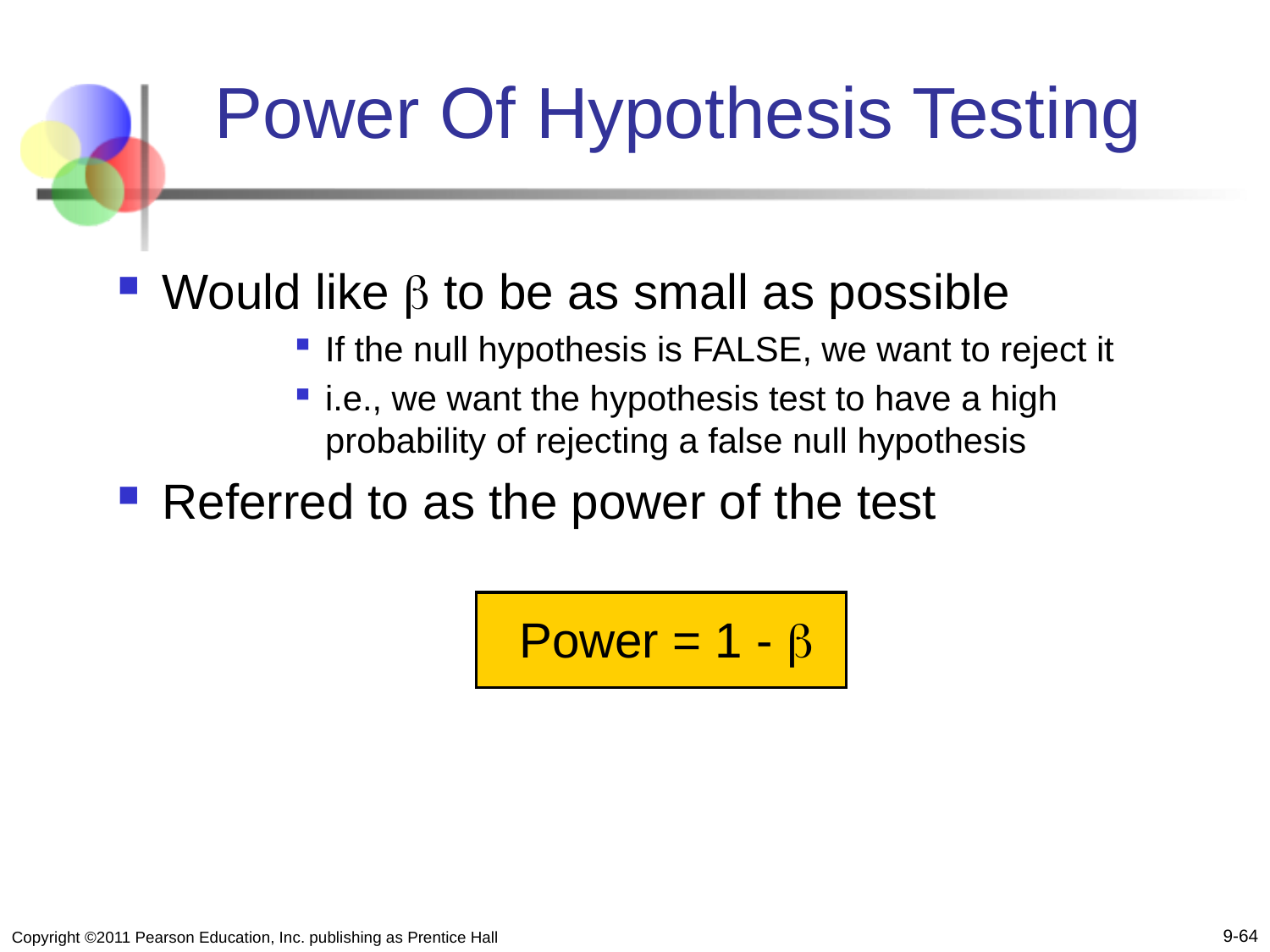

# Power Of Hypothesis Testing
Would like β to be as small as possible
If the null hypothesis is FALSE, we want to reject it
i.e., we want the hypothesis test to have a high probability of rejecting a false null hypothesis
Referred to as the power of the test

Power = 1 - β

9-64
Copyright ©2011 Pearson Education, Inc. publishing as Prentice Hall